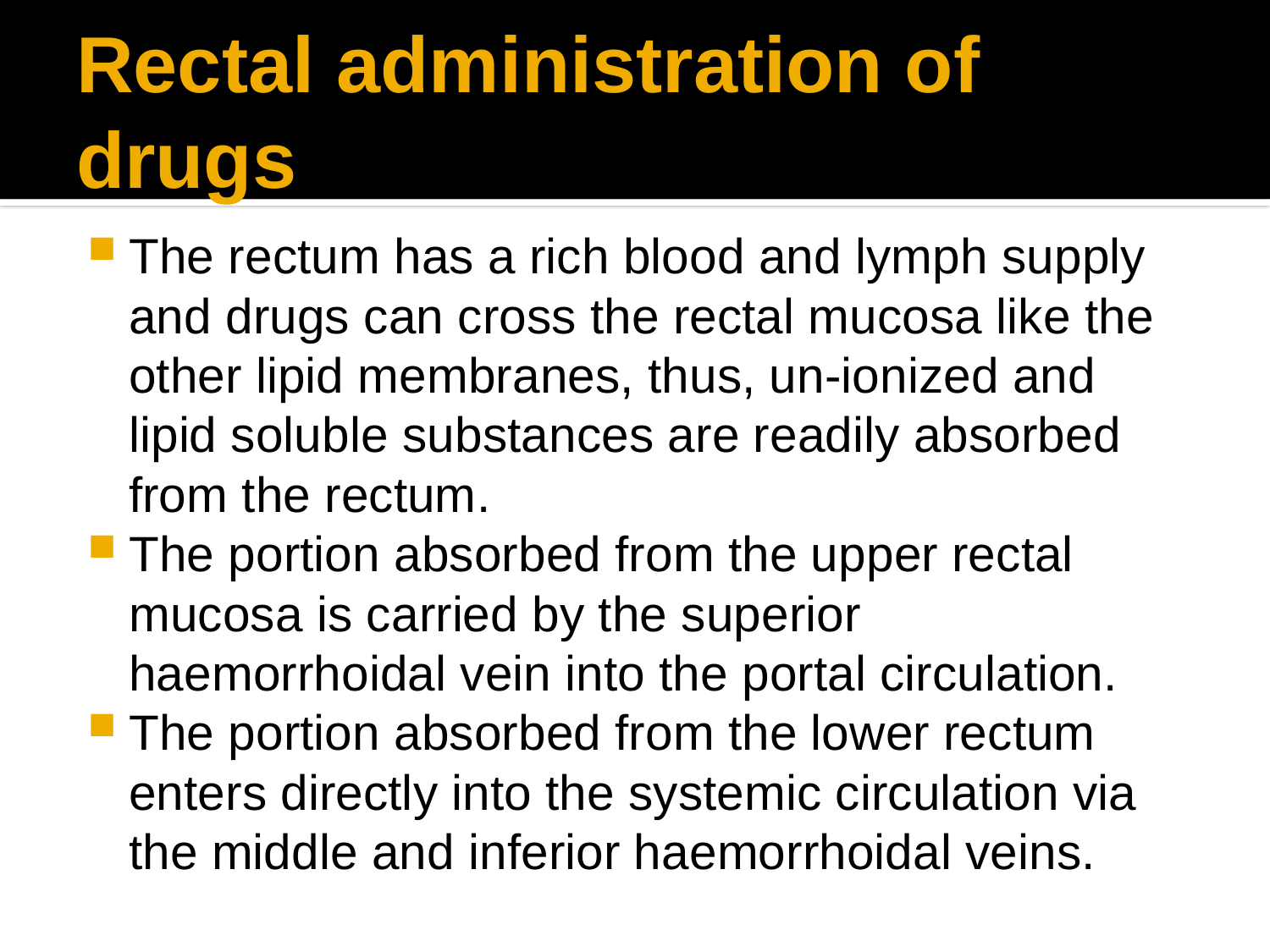

# Rectal administration of drugs
The rectum has a rich blood and lymph supply and drugs can cross the rectal mucosa like the other lipid membranes, thus, un-ionized and lipid soluble substances are readily absorbed from the rectum.
The portion absorbed from the upper rectal mucosa is carried by the superior haemorrhoidal vein into the portal circulation.
The portion absorbed from the lower rectum enters directly into the systemic circulation via the middle and inferior haemorrhoidal veins.